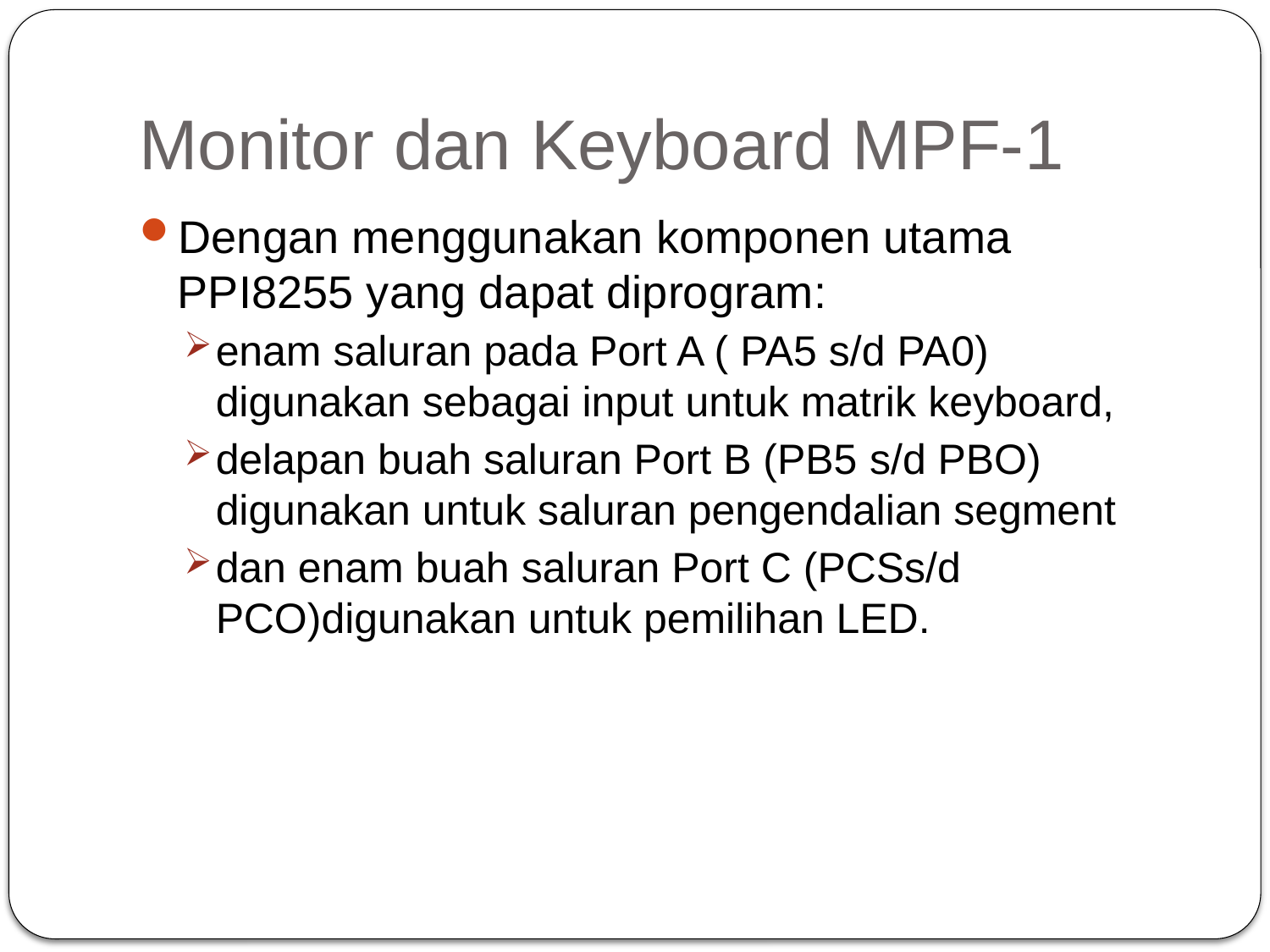

# Monitor dan Keyboard MPF-1
Dengan menggunakan komponen utama PPI8255 yang dapat diprogram:
enam saluran pada Port A ( PA5 s/d PA0) digunakan sebagai input untuk matrik keyboard,
delapan buah saluran Port B (PB5 s/d PBO) digunakan untuk saluran pengendalian segment
dan enam buah saluran Port C (PCSs/d PCO)digunakan untuk pemilihan LED.